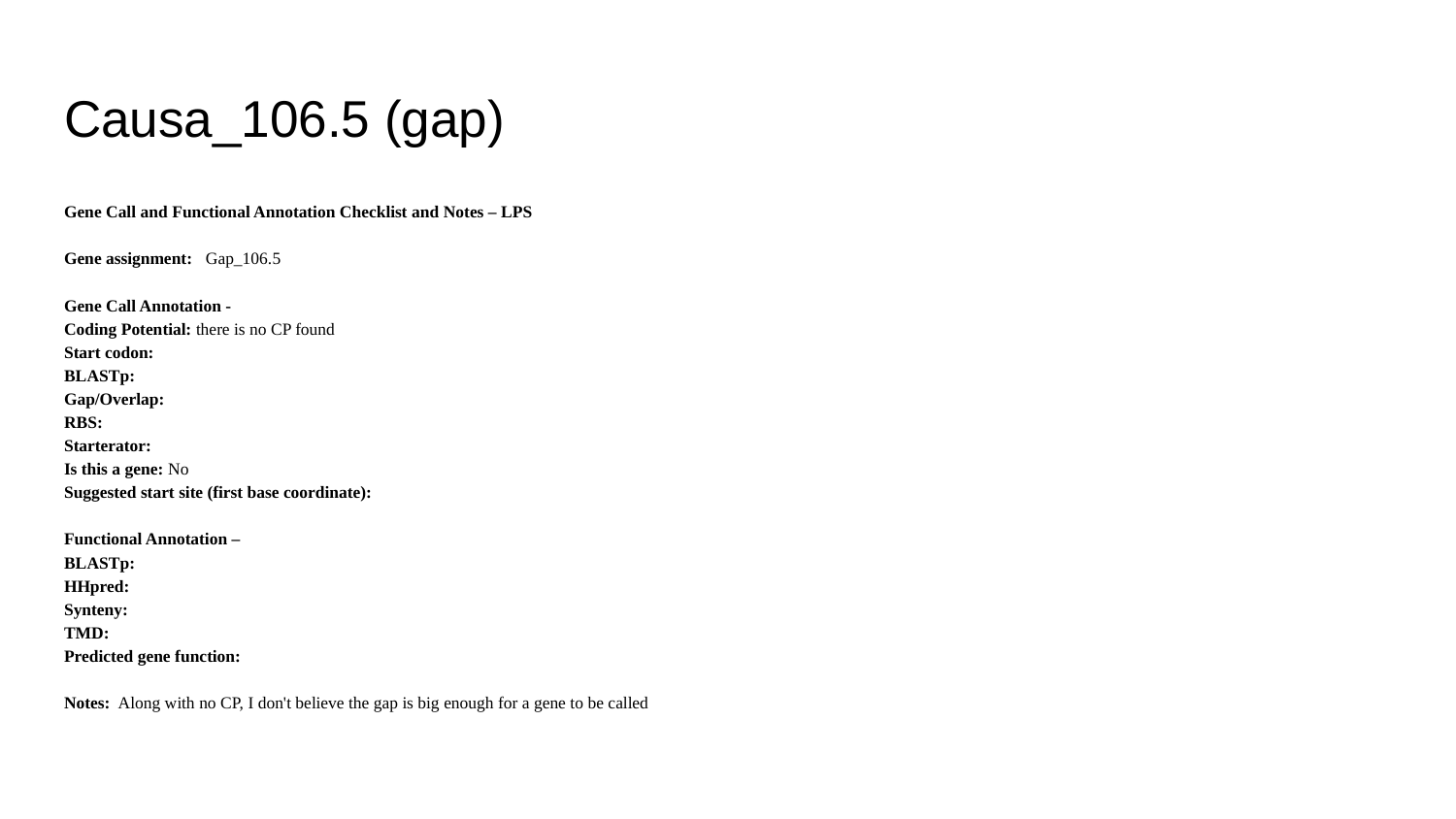

# Causa_106.5 (gap)
Gene Call and Functional Annotation Checklist and Notes – LPS

Gene assignment:   Gap_106.5

Gene Call Annotation -
Coding Potential: there is no CP found
Start codon:
BLASTp:
Gap/Overlap:
RBS:
Starterator:
Is this a gene: No
Suggested start site (first base coordinate):

Functional Annotation –
BLASTp:
HHpred:
Synteny:
TMD:
Predicted gene function:

Notes:  Along with no CP, I don't believe the gap is big enough for a gene to be called